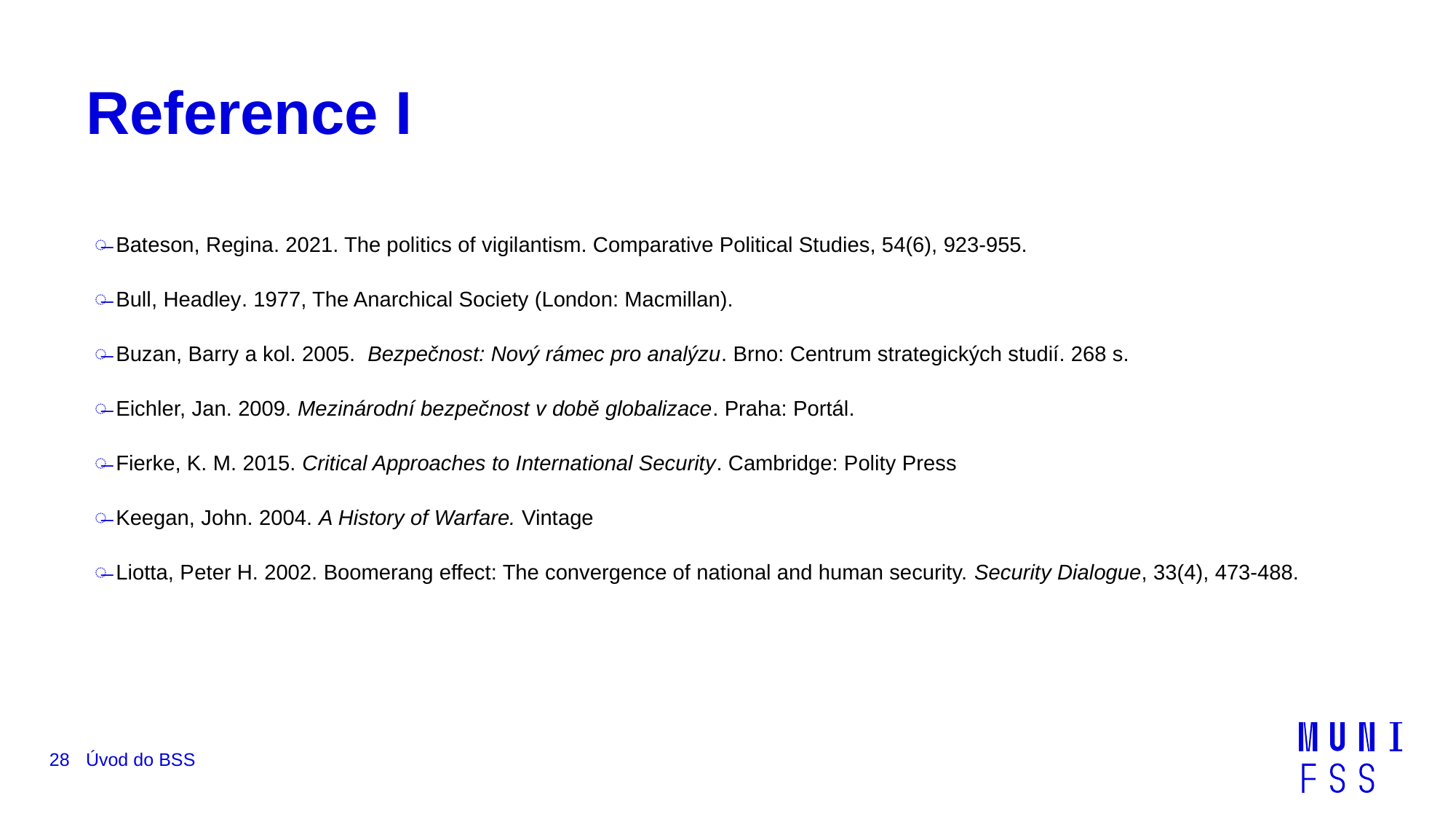

# Reference I
Bateson, Regina. 2021. The politics of vigilantism. Comparative Political Studies, 54(6), 923-955.
Bull, Headley. 1977, The Anarchical Society (London: Macmillan).
Buzan, Barry a kol. 2005.  Bezpečnost: Nový rámec pro analýzu. Brno: Centrum strategických studií. 268 s.
Eichler, Jan. 2009. Mezinárodní bezpečnost v době globalizace. Praha: Portál.
Fierke, K. M. 2015. Critical Approaches to International Security. Cambridge: Polity Press
Keegan, John. 2004. A History of Warfare. Vintage
Liotta, Peter H. 2002. Boomerang effect: The convergence of national and human security. Security Dialogue, 33(4), 473-488.

28
Úvod do BSS